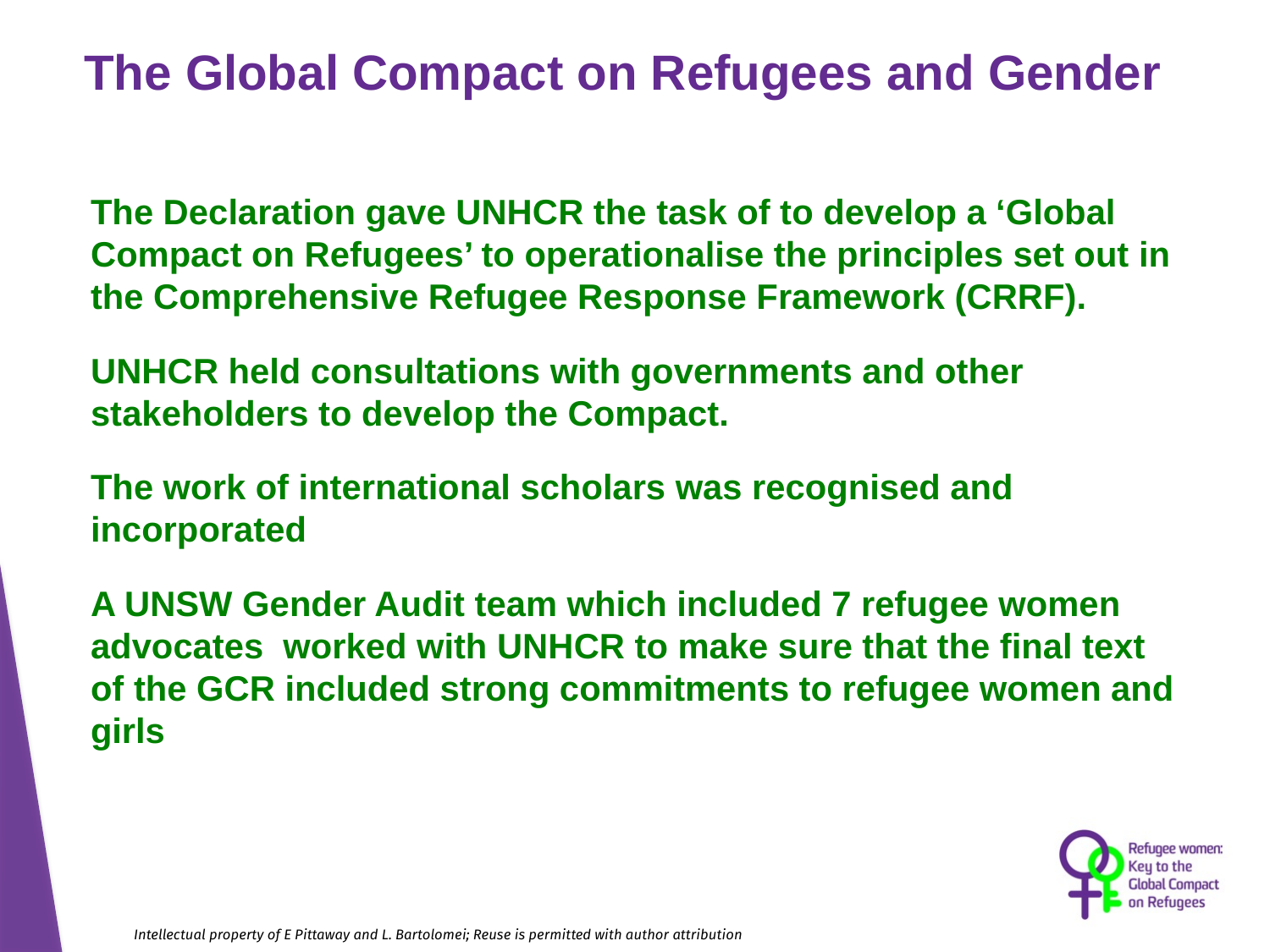

# The Global Compact on Refugees and Gender
The Declaration gave UNHCR the task of to develop a ‘Global Compact on Refugees’ to operationalise the principles set out in the Comprehensive Refugee Response Framework (CRRF).
UNHCR held consultations with governments and other stakeholders to develop the Compact.
The work of international scholars was recognised and incorporated
A UNSW Gender Audit team which included 7 refugee women advocates  worked with UNHCR to make sure that the final text of the GCR included strong commitments to refugee women and girls